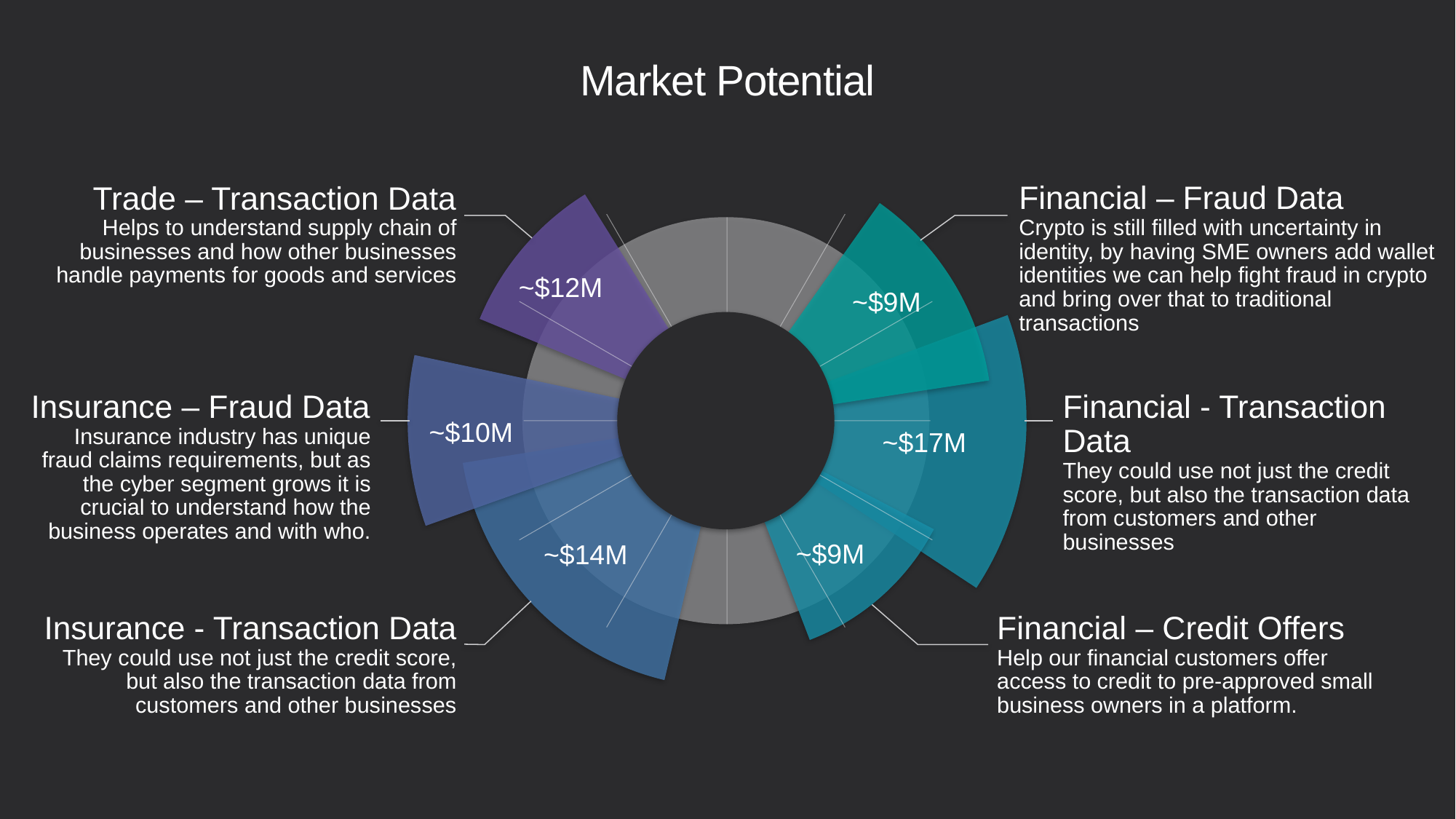

# Market Potential

Trade – Transaction Data
Helps to understand supply chain of businesses and how other businesses handle payments for goods and services
Financial – Fraud Data
Crypto is still filled with uncertainty in identity, by having SME owners add wallet identities we can help fight fraud in crypto and bring over that to traditional transactions

~$12M
~$9M

Insurance – Fraud Data
Insurance industry has unique fraud claims requirements, but as the cyber segment grows it is crucial to understand how the business operates and with who.
Financial - Transaction Data
They could use not just the credit score, but also the transaction data from customers and other businesses
~$10M
~$17M
~$9M
~$14M

Insurance - Transaction Data
They could use not just the credit score, but also the transaction data from customers and other businesses
Financial – Credit Offers
Help our financial customers offer access to credit to pre-approved small business owners in a platform.